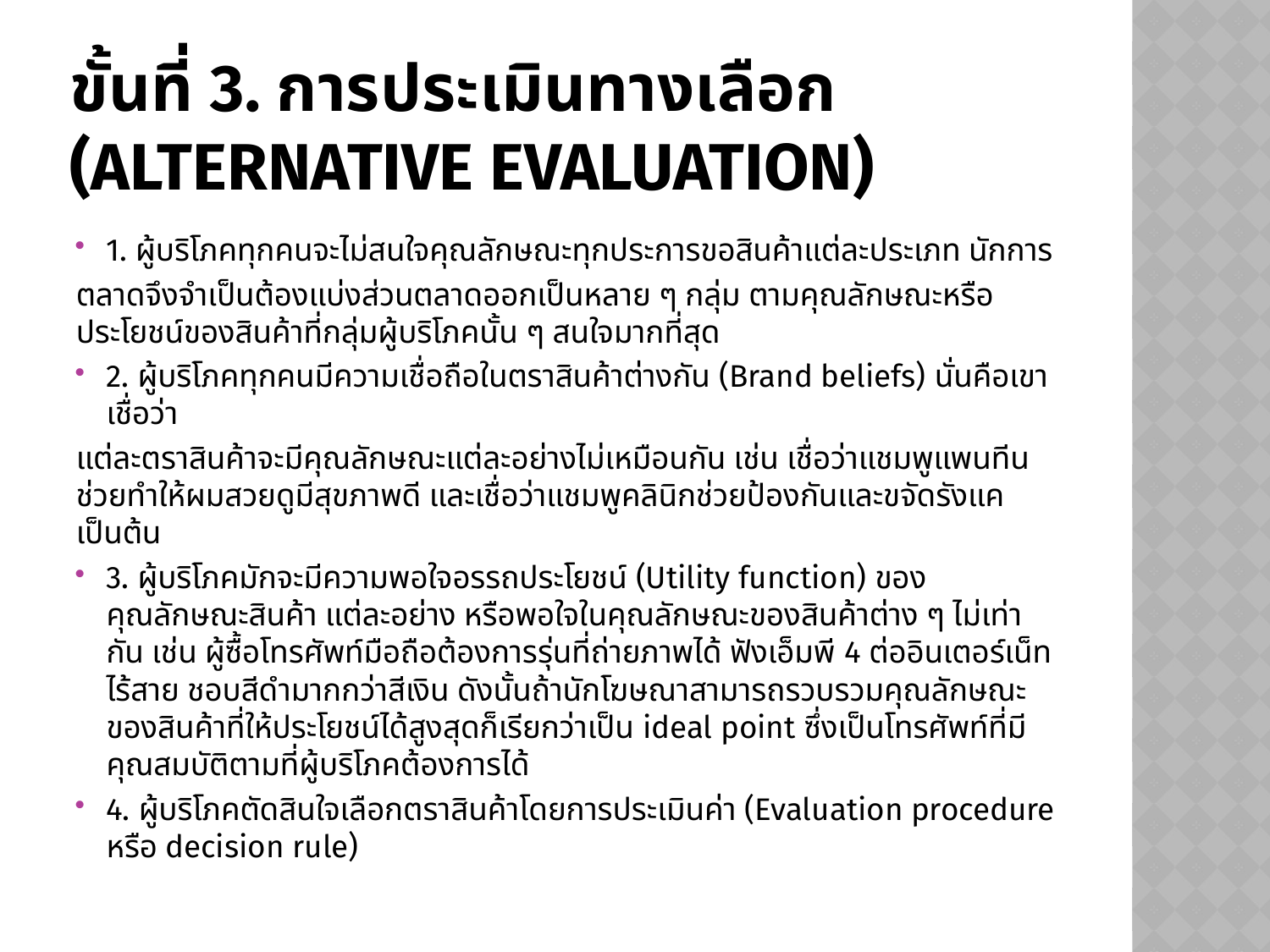

# ขั้นที่ 3. การประเมินทางเลือก (Alternative Evaluation)
1. ผู้บริโภคทุกคนจะไม่สนใจคุณลักษณะทุกประการขอสินค้าแต่ละประเภท นักการ
ตลาดจึงจำเป็นต้องแบ่งส่วนตลาดออกเป็นหลาย ๆ กลุ่ม ตามคุณลักษณะหรือประโยชน์ของสินค้าที่กลุ่มผู้บริโภคนั้น ๆ สนใจมากที่สุด
2. ผู้บริโภคทุกคนมีความเชื่อถือในตราสินค้าต่างกัน (Brand beliefs) นั่นคือเขาเชื่อว่า
แต่ละตราสินค้าจะมีคุณลักษณะแต่ละอย่างไม่เหมือนกัน เช่น เชื่อว่าแชมพูแพนทีนช่วยทำให้ผมสวยดูมีสุขภาพดี และเชื่อว่าแชมพูคลินิกช่วยป้องกันและขจัดรังแค เป็นต้น
3. ผู้บริโภคมักจะมีความพอใจอรรถประโยชน์ (Utility function) ของคุณลักษณะสินค้า แต่ละอย่าง หรือพอใจในคุณลักษณะของสินค้าต่าง ๆ ไม่เท่ากัน เช่น ผู้ซื้อโทรศัพท์มือถือต้องการรุ่นที่ถ่ายภาพได้ ฟังเอ็มพี 4 ต่ออินเตอร์เน็ทไร้สาย ชอบสีดำมากกว่าสีเงิน ดังนั้นถ้านักโฆษณาสามารถรวบรวมคุณลักษณะของสินค้าที่ให้ประโยชน์ได้สูงสุดก็เรียกว่าเป็น ideal point ซึ่งเป็นโทรศัพท์ที่มีคุณสมบัติตามที่ผู้บริโภคต้องการได้
4. ผู้บริโภคตัดสินใจเลือกตราสินค้าโดยการประเมินค่า (Evaluation procedure หรือ decision rule)